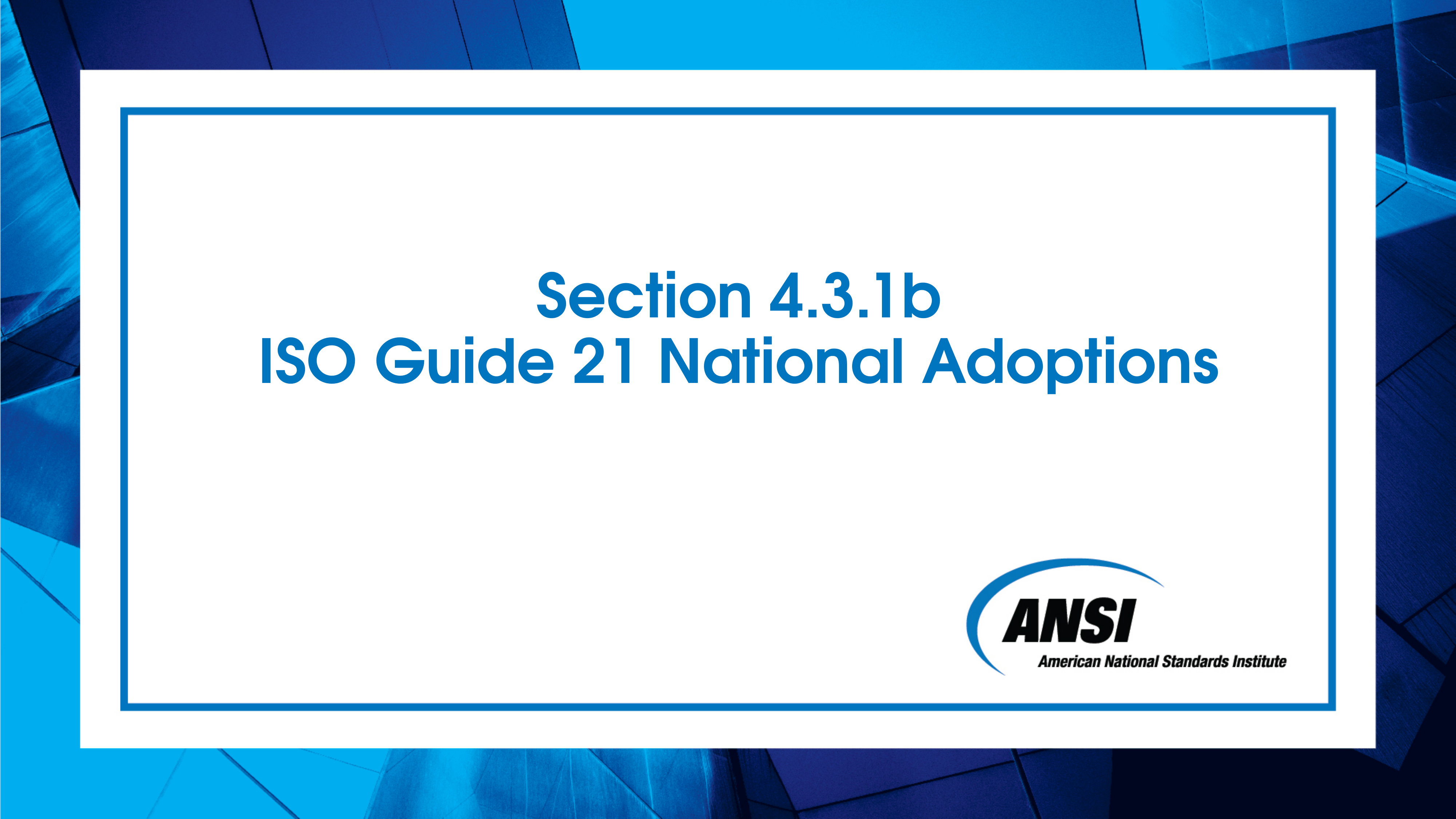

# Section 4.3.1b ISO Guide 21 National Adoptions